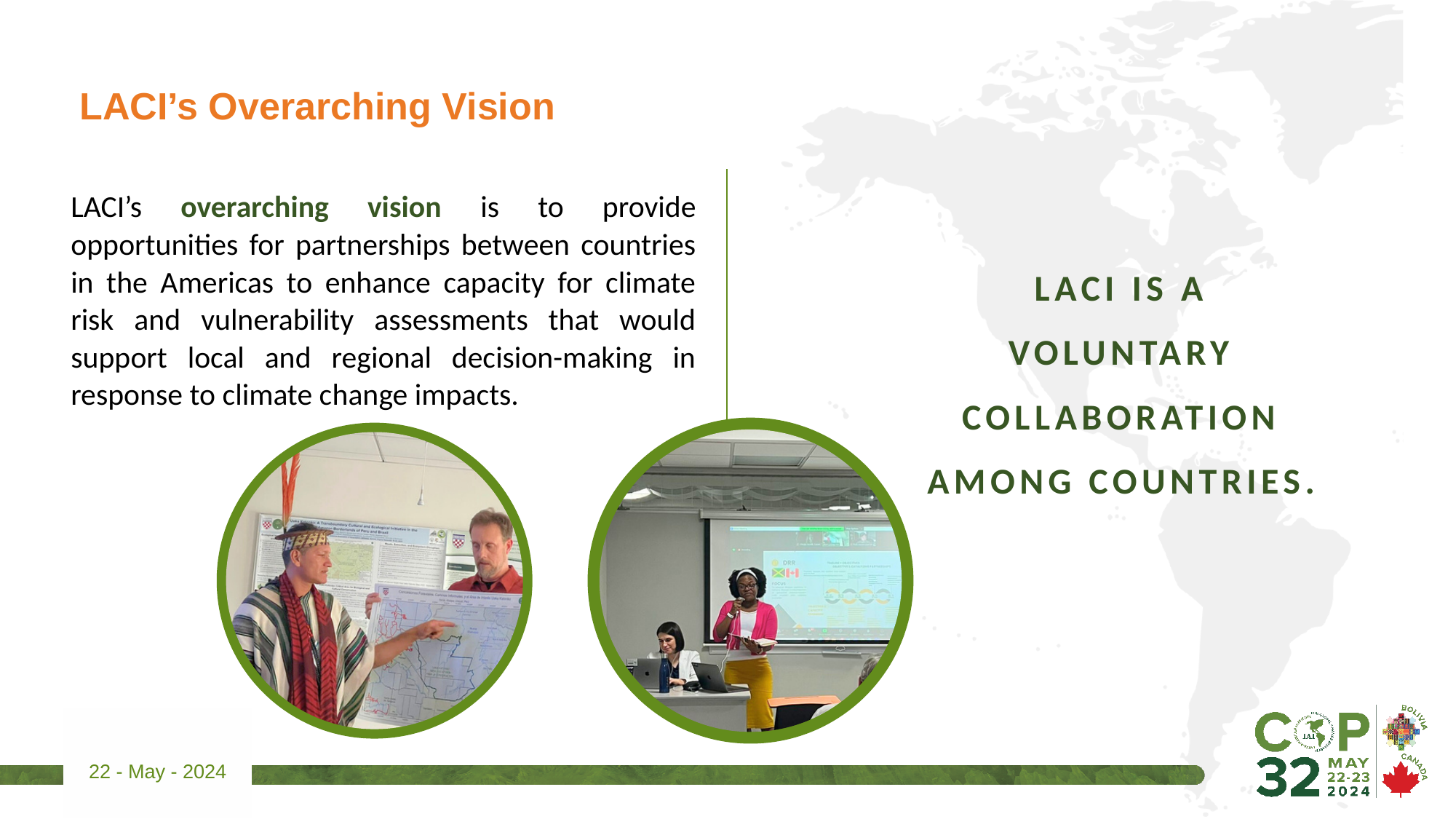

LACI’s Overarching Vision

LACI’s overarching vision is to provide opportunities for partnerships between countries in the Americas to enhance capacity for climate risk and vulnerability assessments that would support local and regional decision-making in response to climate change impacts.
LACI IS A VOLUNTARY COLLABORATION AMONG COUNTRIES.

22 - May - 2024